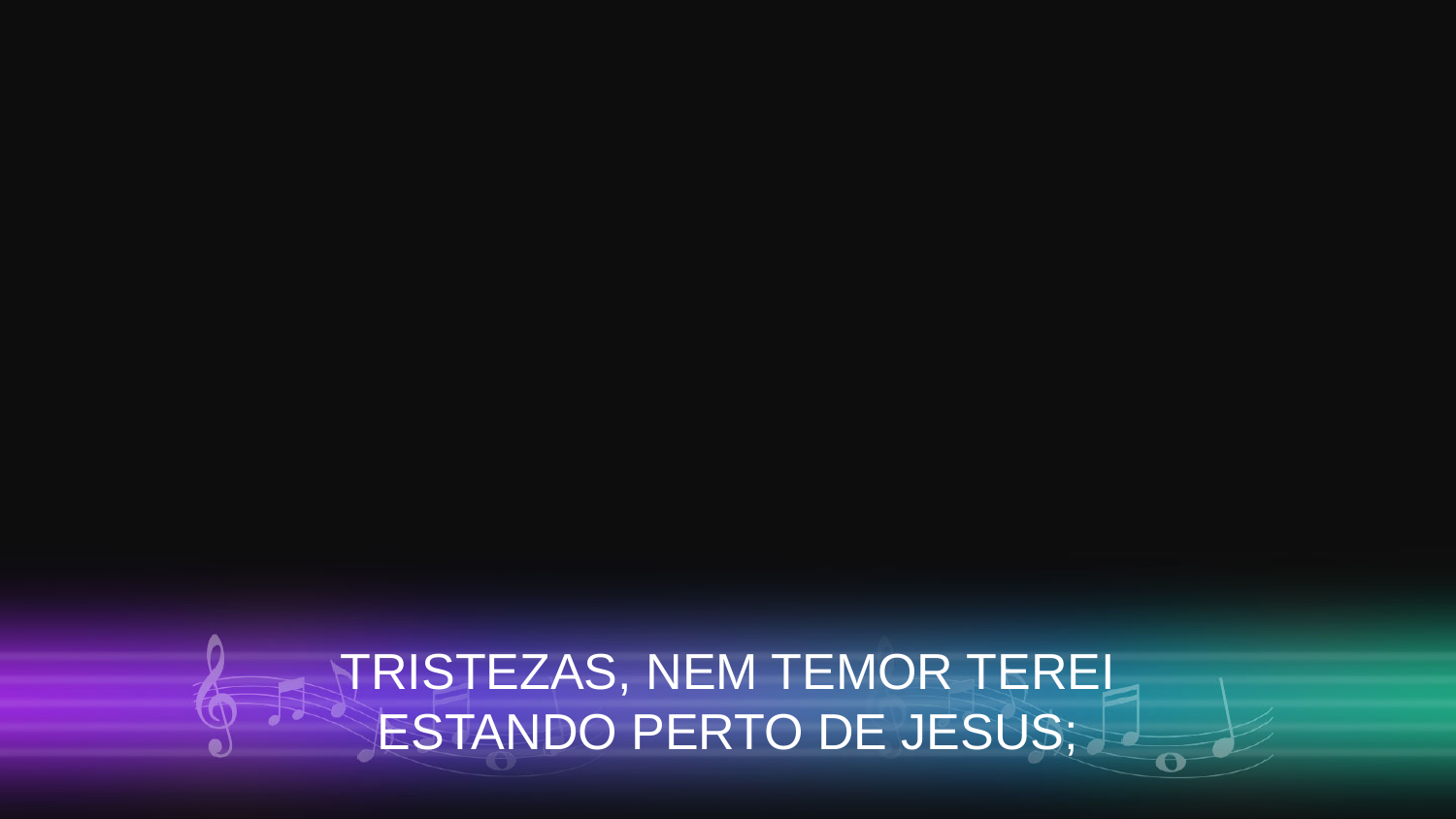

TRISTEZAS, NEM TEMOR TEREI
ESTANDO PERTO DE JESUS;